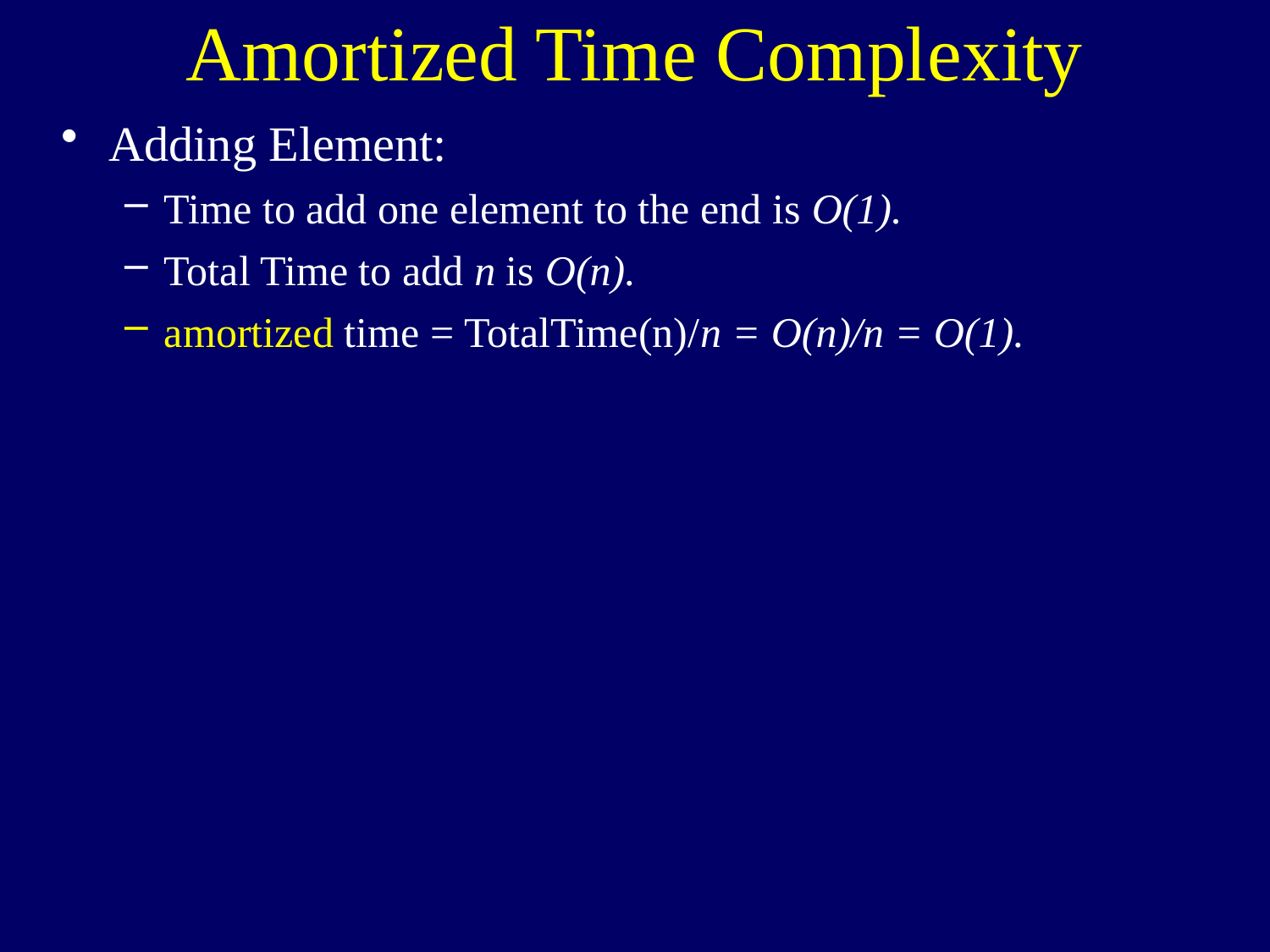

# Amortized Time Complexity
Adding Element:
Time to add one element to the end is O(1).
Total Time to add n is O(n).
amortized time = TotalTime(n)/n = O(n)/n = O(1).